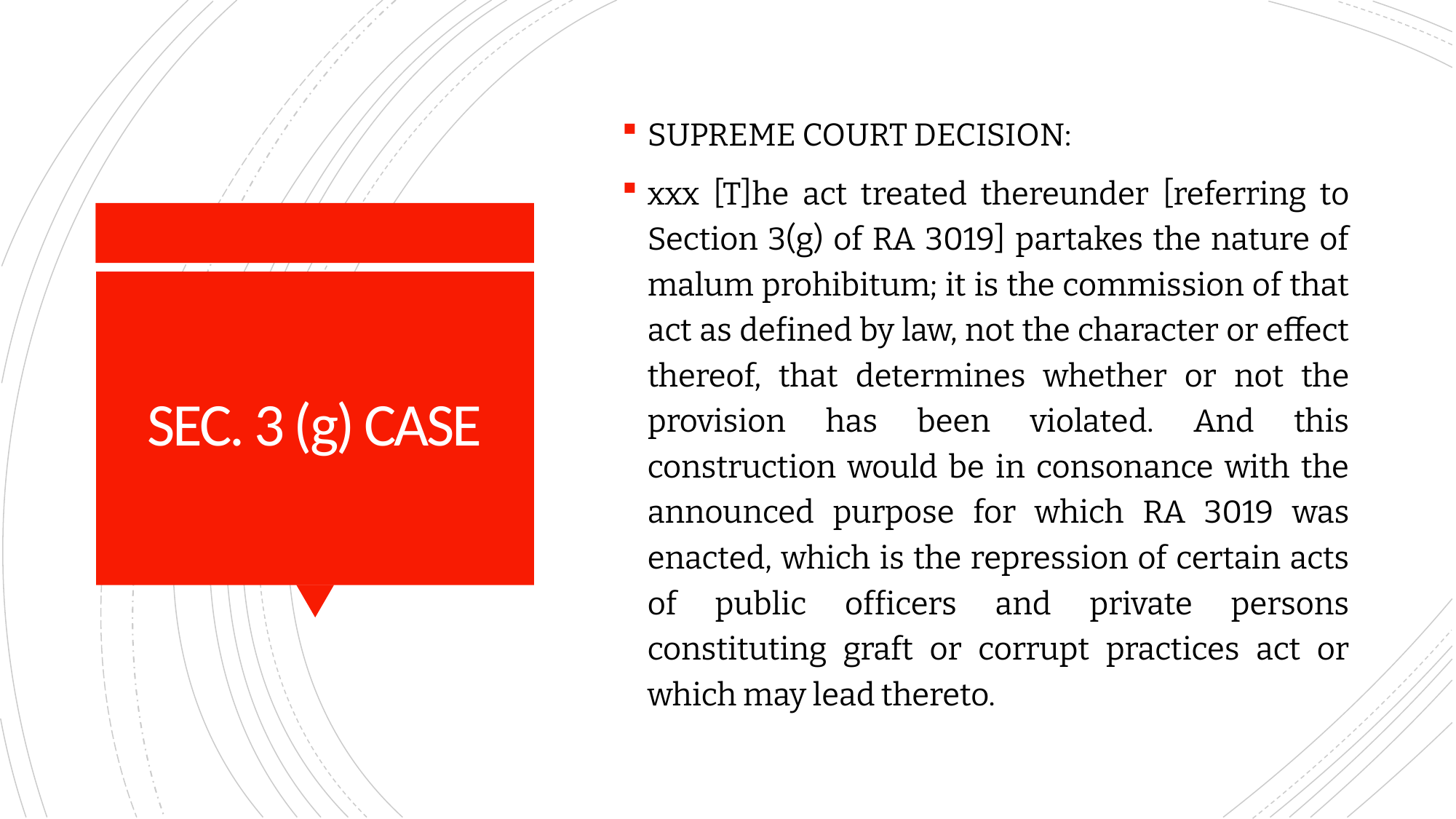

SUPREME COURT DECISION:
xxx [T]he act treated thereunder [referring to Section 3(g) of RA 3019] partakes the nature of malum prohibitum; it is the commission of that act as defined by law, not the character or effect thereof, that determines whether or not the provision has been violated. And this construction would be in consonance with the announced purpose for which RA 3019 was enacted, which is the repression of certain acts of public officers and private persons constituting graft or corrupt practices act or which may lead thereto.
# SEC. 3 (g) CASE